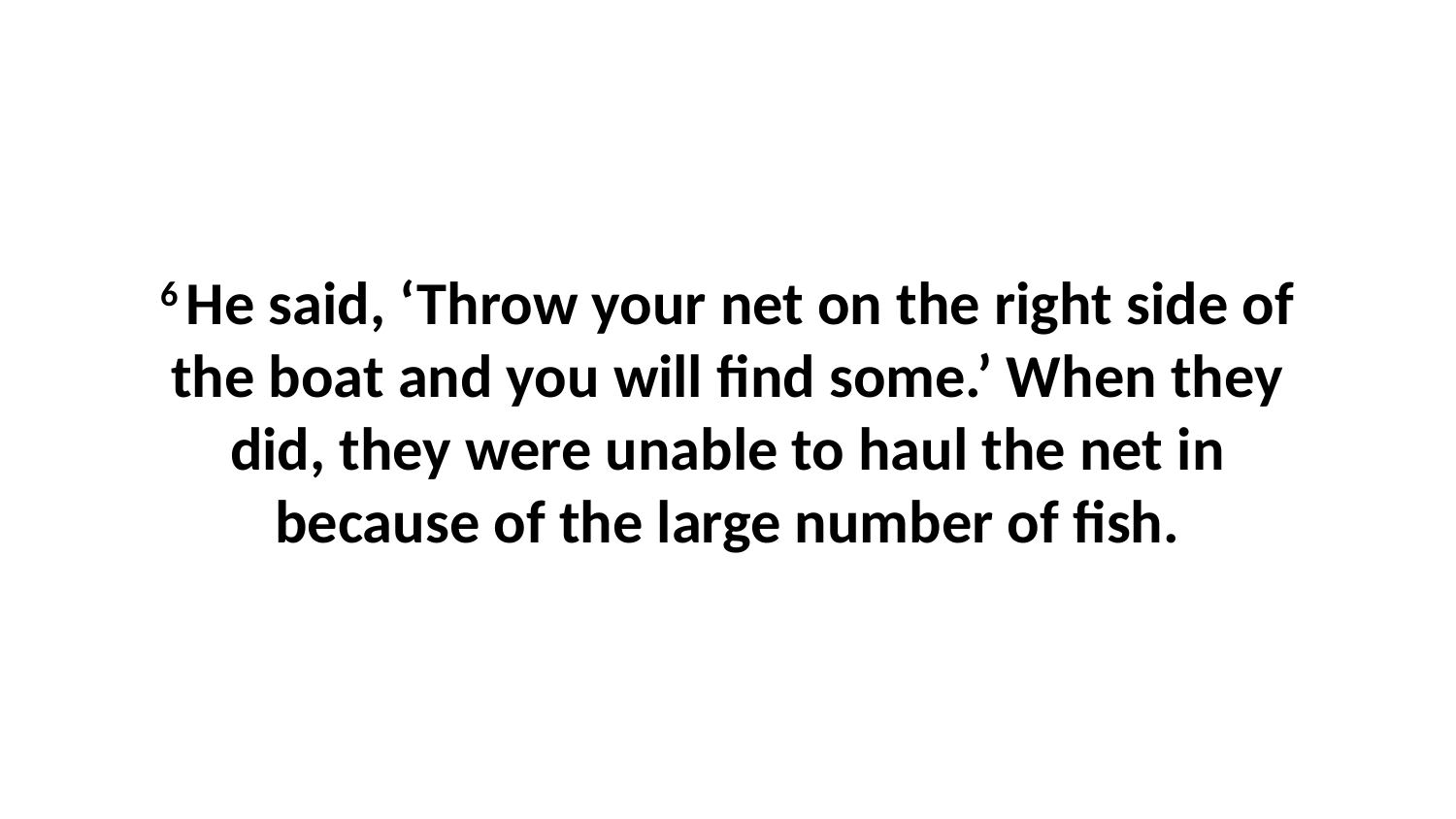

6 He said, ‘Throw your net on the right side of the boat and you will find some.’ When they did, they were unable to haul the net in because of the large number of fish.